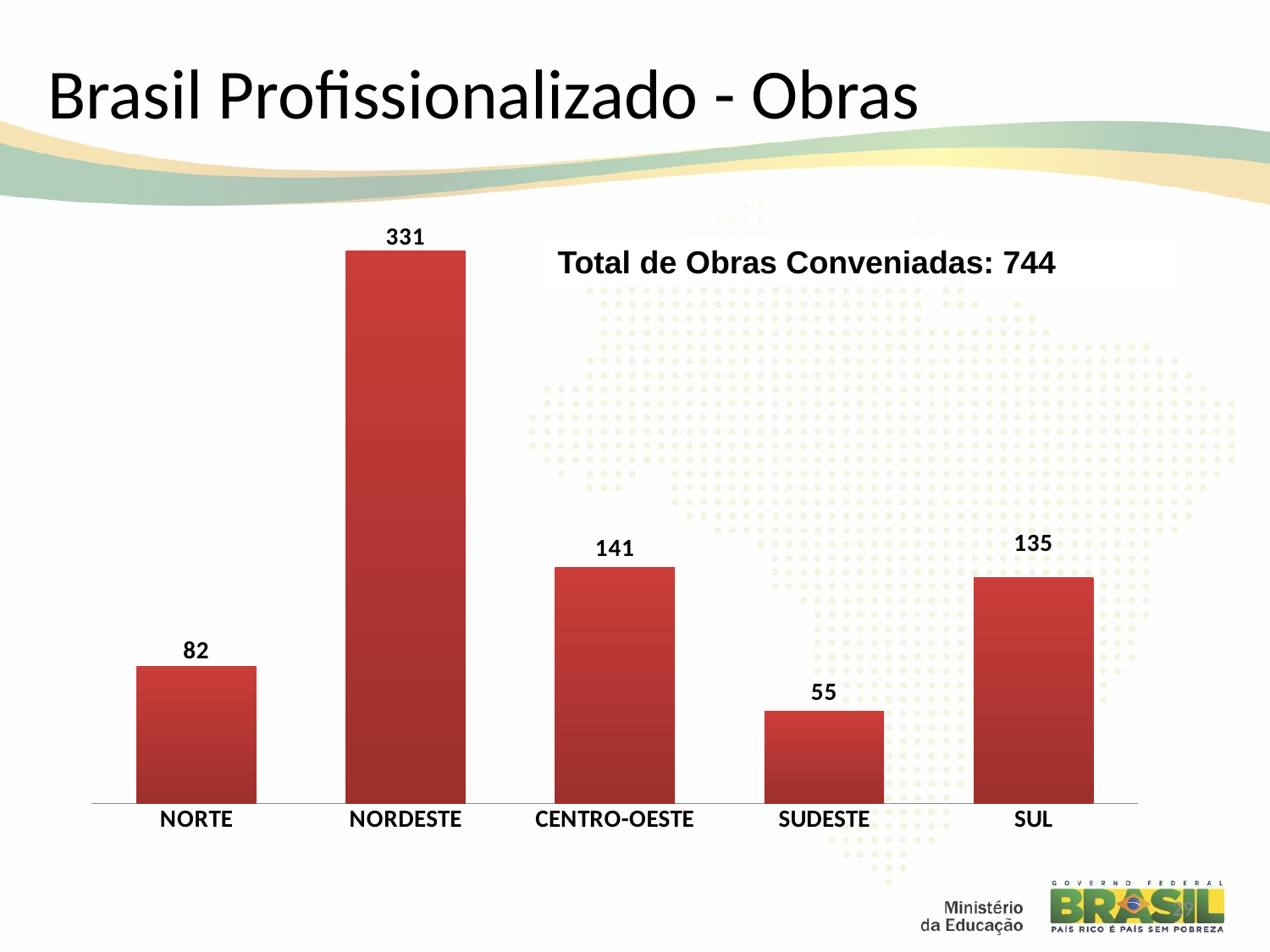

# Brasil Profissionalizado - Obras

### Chart

| Category |  |
|---|---|
| NORTE | 82.0 |
| NORDESTE | 331.0 |
| CENTRO-OESTE | 141.0 |
| SUDESTE | 55.0 |
| SUL | 135.0 |
Total de Obras Conveniadas: 744
29